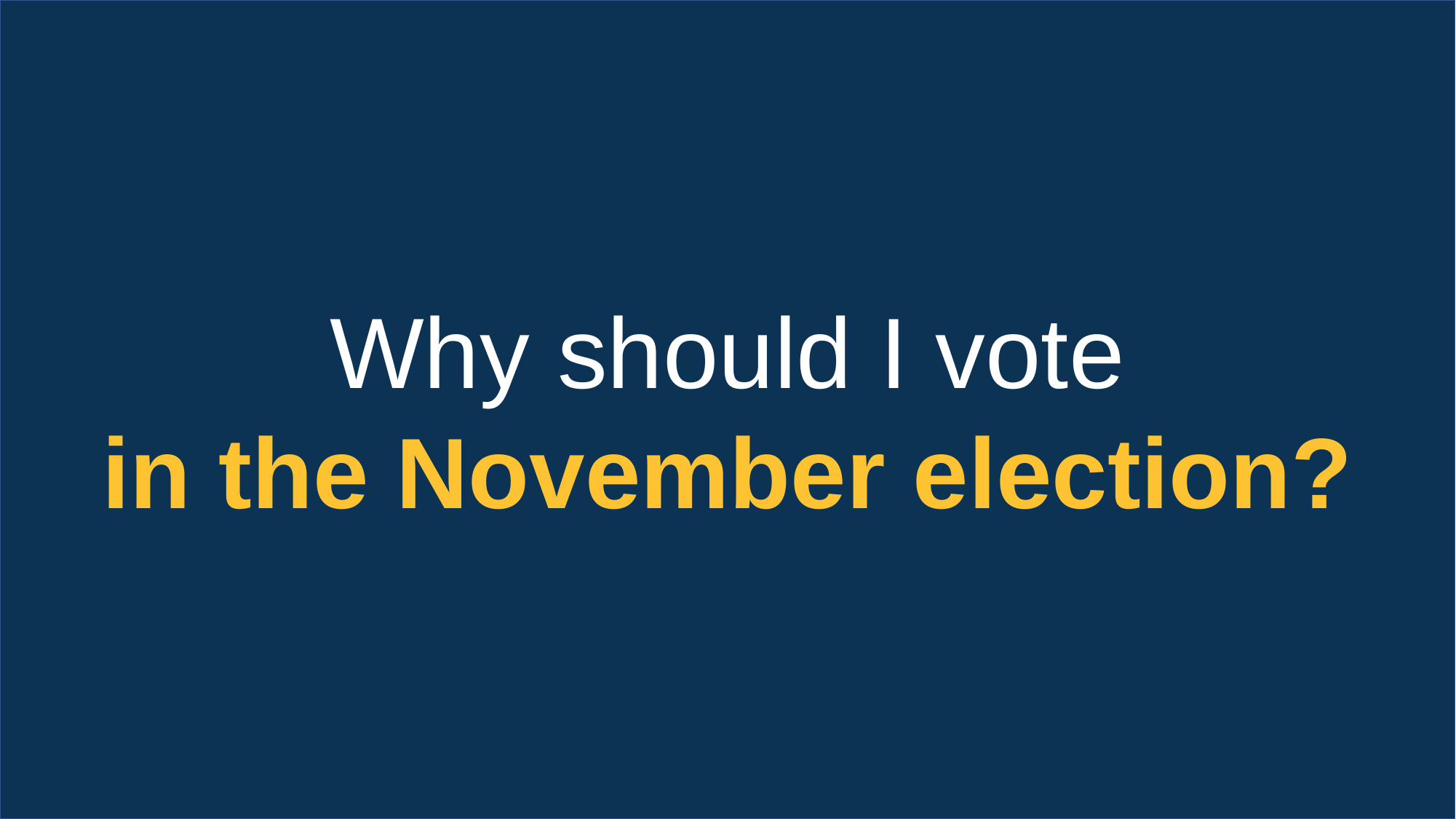

Why should I vote
in the November election?